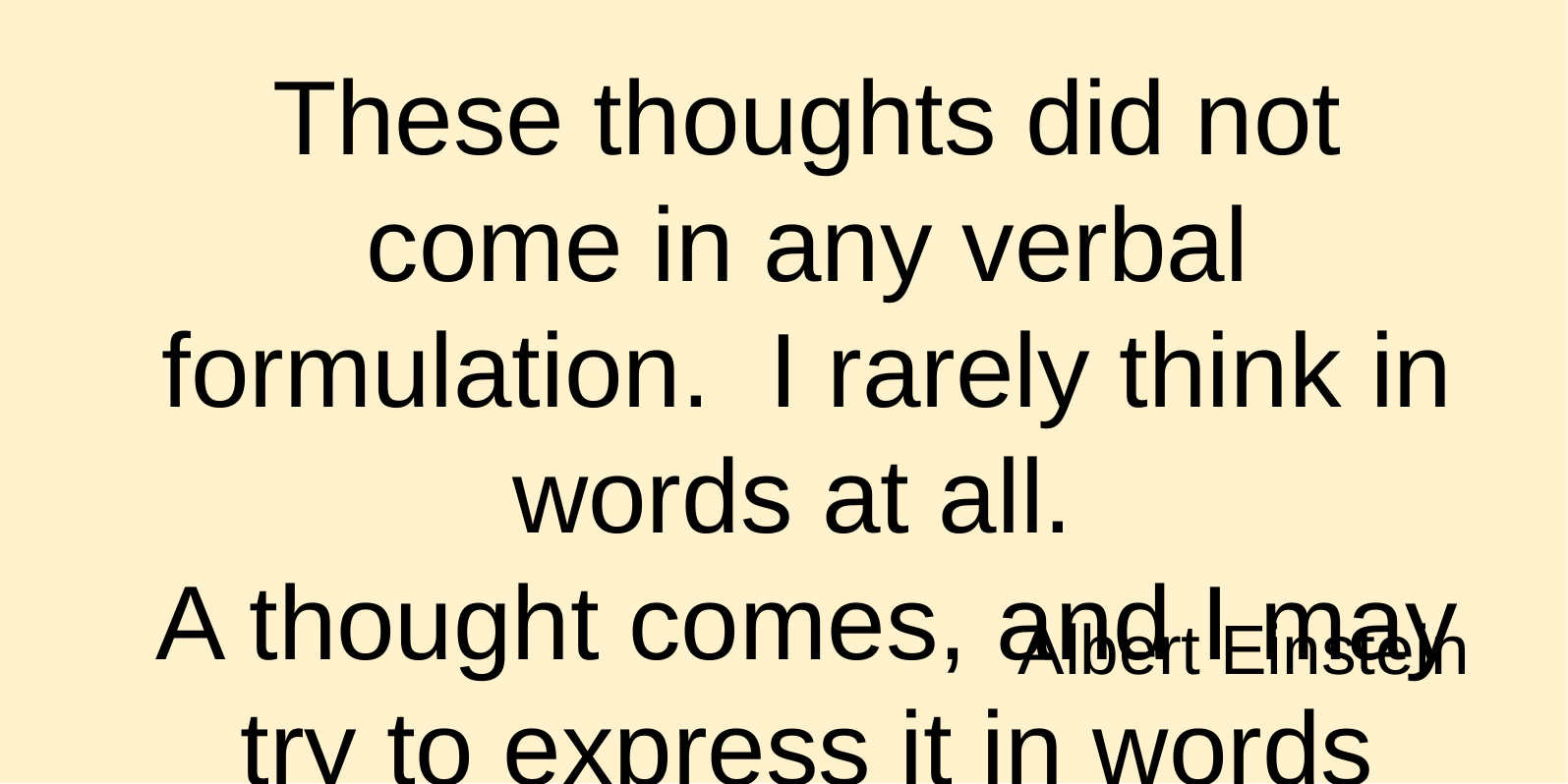

These thoughts did not come in any verbal formulation.  I rarely think in words at all.
A thought comes, and I may try to express it in words afterward.
Albert Einstein